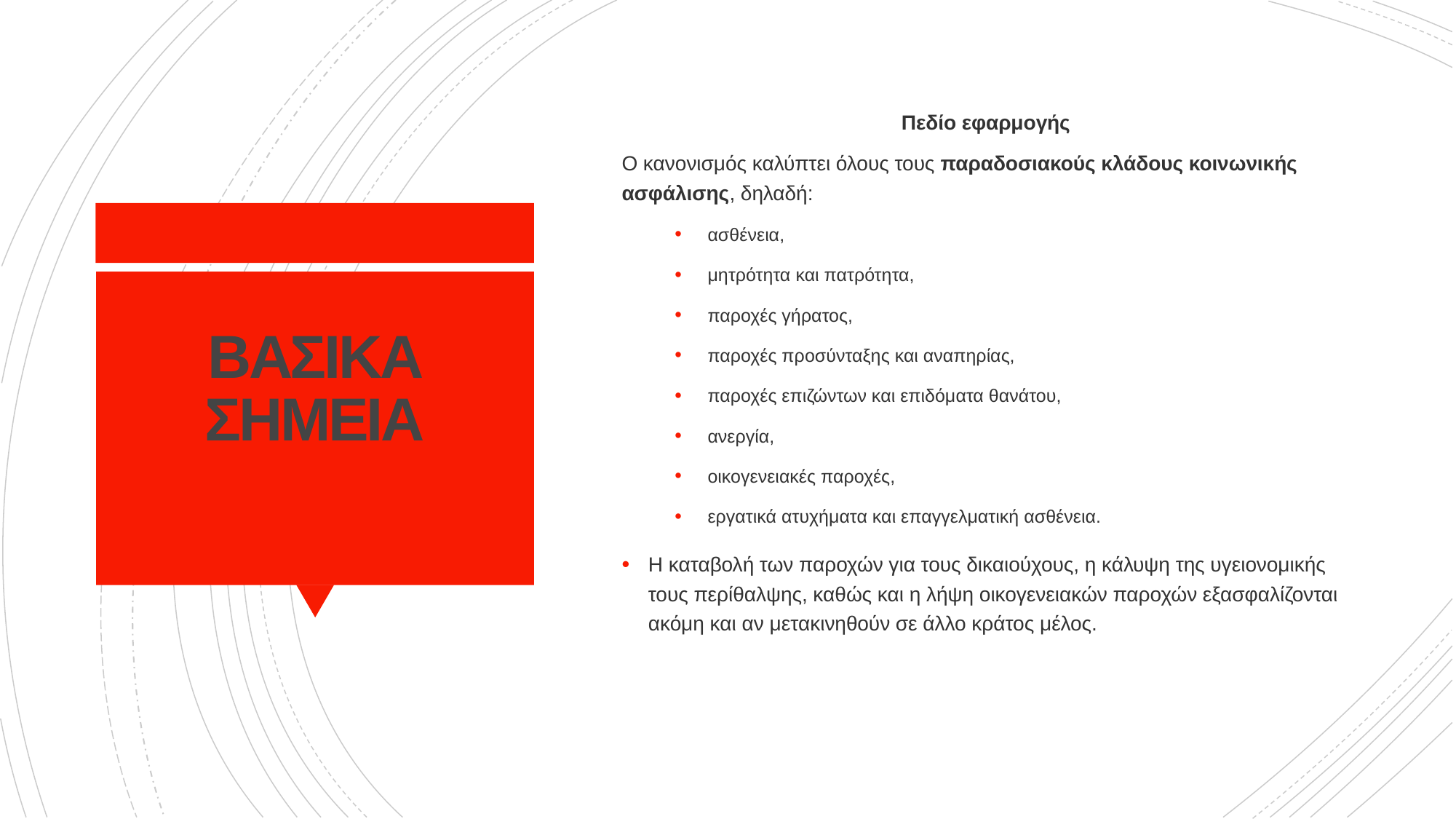

Πεδίο εφαρμογής
Ο κανονισμός καλύπτει όλους τους παραδοσιακούς κλάδους κοινωνικής ασφάλισης, δηλαδή:
ασθένεια,
μητρότητα και πατρότητα,
παροχές γήρατος,
παροχές προσύνταξης και αναπηρίας,
παροχές επιζώντων και επιδόματα θανάτου,
ανεργία,
οικογενειακές παροχές,
εργατικά ατυχήματα και επαγγελματική ασθένεια.
Η καταβολή των παροχών για τους δικαιούχους, η κάλυψη της υγειονομικής τους περίθαλψης, καθώς και η λήψη οικογενειακών παροχών εξασφαλίζονται ακόμη και αν μετακινηθούν σε άλλο κράτος μέλος.

# ΒΑΣΙΚΑ ΣΗΜΕΙΑ